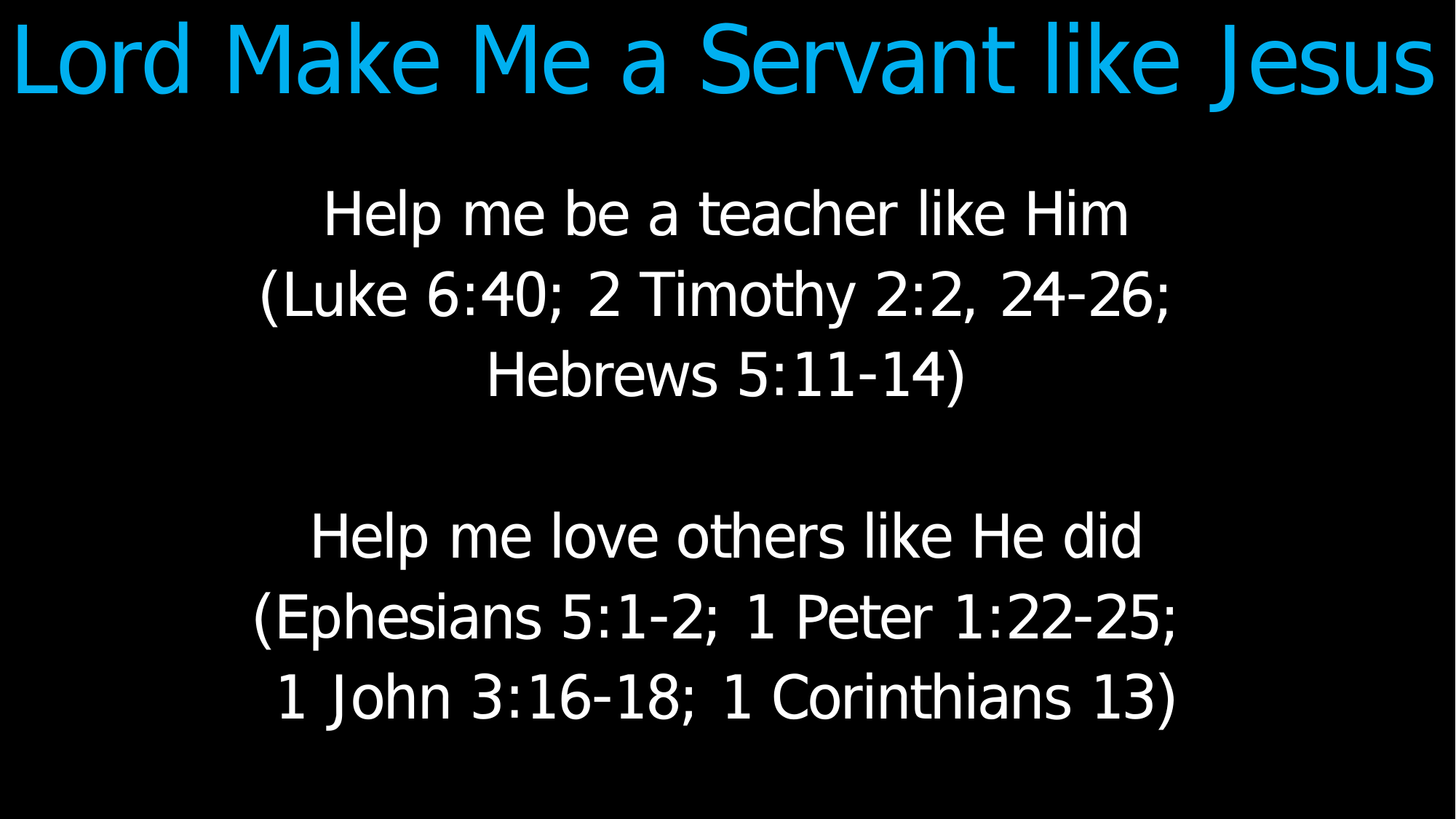

# Lord Make Me a Servant like Jesus

Help me be a teacher like Him
(Luke 6:40; 2 Timothy 2:2, 24-26;
Hebrews 5:11-14)

Help me love others like He did
(Ephesians 5:1-2; 1 Peter 1:22-25;
1 John 3:16-18; 1 Corinthians 13)